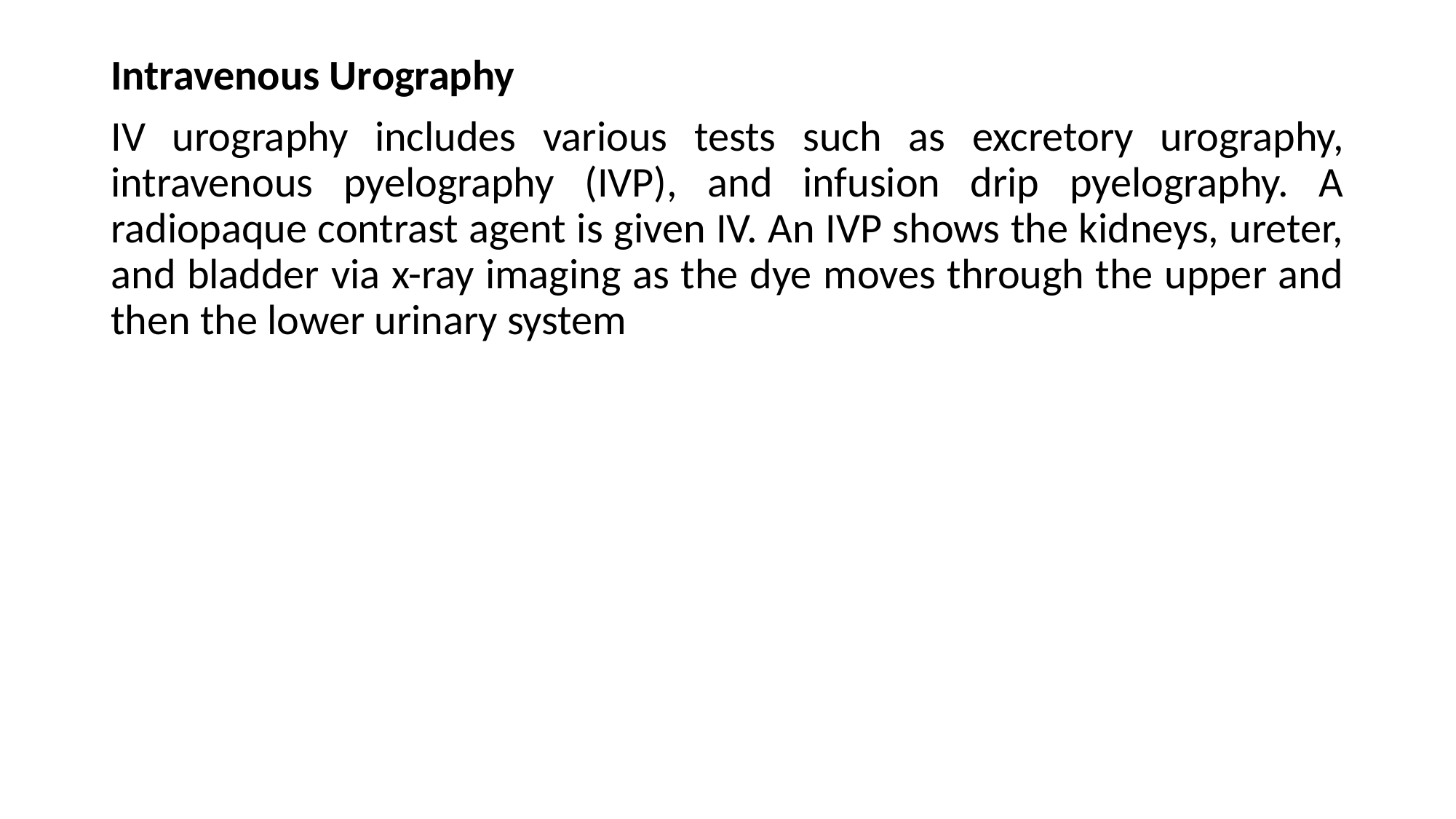

Intravenous Urography
IV urography includes various tests such as excretory urography, intravenous pyelography (IVP), and infusion drip pyelography. A radiopaque contrast agent is given IV. An IVP shows the kidneys, ureter, and bladder via x-ray imaging as the dye moves through the upper and then the lower urinary system